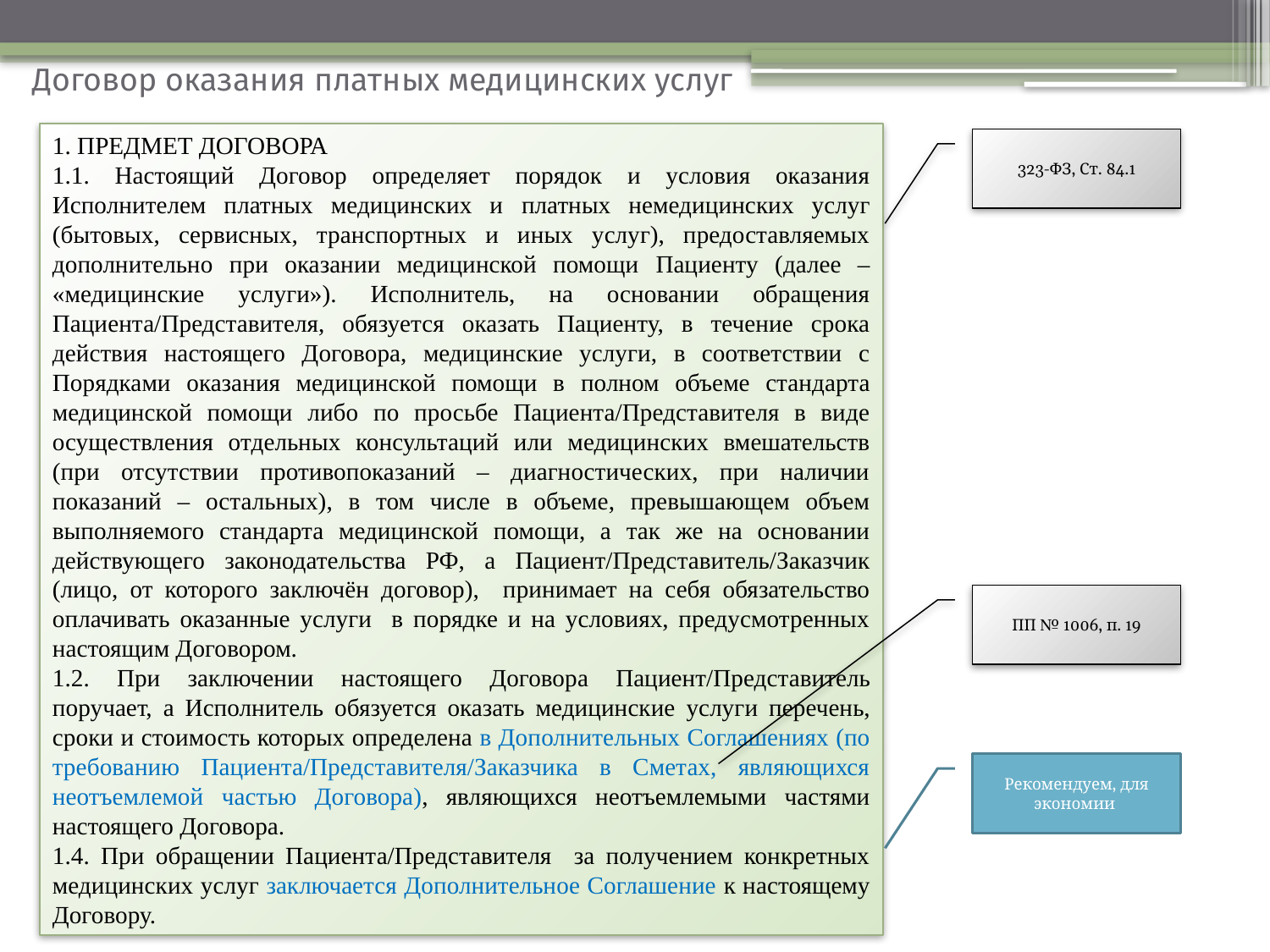

# Договор оказания платных медицинских услуг
1. ПРЕДМЕТ ДОГОВОРА
1.1. Настоящий Договор определяет порядок и условия оказания Исполнителем платных медицинских и платных немедицинских услуг (бытовых, сервисных, транспортных и иных услуг), предоставляемых дополнительно при оказании медицинской помощи Пациенту (далее – «медицинские услуги»). Исполнитель, на основании обращения Пациента/Представителя, обязуется оказать Пациенту, в течение срока действия настоящего Договора, медицинские услуги, в соответствии с Порядками оказания медицинской помощи в полном объеме стандарта медицинской помощи либо по просьбе Пациента/Представителя в виде осуществления отдельных консультаций или медицинских вмешательств (при отсутствии противопоказаний – диагностических, при наличии показаний – остальных), в том числе в объеме, превышающем объем выполняемого стандарта медицинской помощи, а так же на основании действующего законодательства РФ, а Пациент/Представитель/Заказчик (лицо, от которого заключён договор),  принимает на себя обязательство оплачивать оказанные услуги  в порядке и на условиях, предусмотренных настоящим Договором.
1.2. При заключении настоящего Договора Пациент/Представитель поручает, а Исполнитель обязуется оказать медицинские услуги перечень, сроки и стоимость которых определена в Дополнительных Соглашениях (по требованию Пациента/Представителя/Заказчика в Сметах, являющихся неотъемлемой частью Договора), являющихся неотъемлемыми частями настоящего Договора.
1.4. При обращении Пациента/Представителя  за получением конкретных медицинских услуг заключается Дополнительное Соглашение к настоящему Договору.
323-ФЗ, Ст. 84.1
ПП № 1006, п. 19
Рекомендуем, для экономии